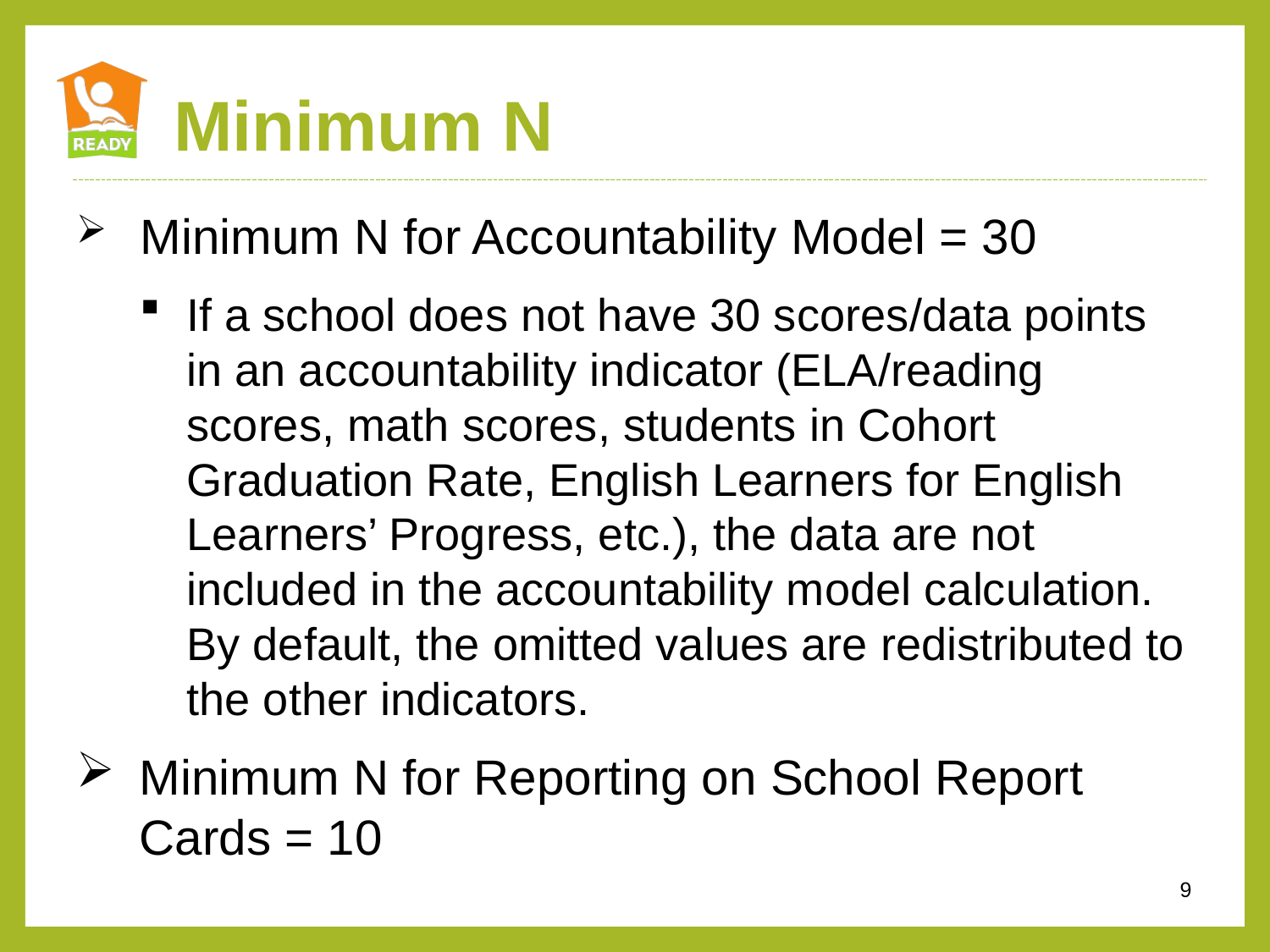

# Minimum N
Minimum N for Accountability Model = 30
If a school does not have 30 scores/data points in an accountability indicator (ELA/reading scores, math scores, students in Cohort Graduation Rate, English Learners for English Learners’ Progress, etc.), the data are not included in the accountability model calculation. By default, the omitted values are redistributed to the other indicators.
Minimum N for Reporting on School Report Cards = 10

9